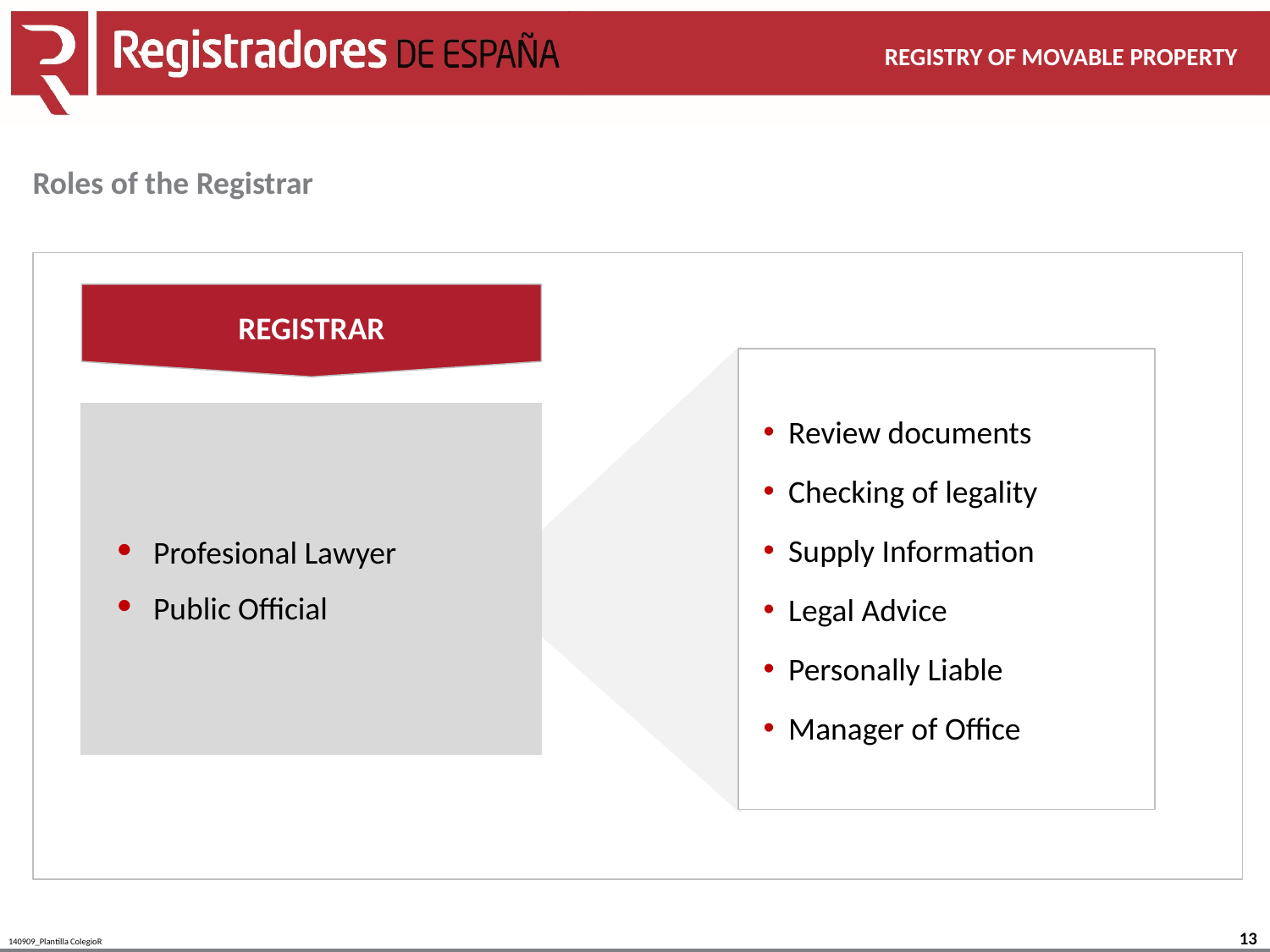

REGISTRY OF MOVABLE PROPERTY

 REGISTRAR
Roles of the Registrar

Review documents
Checking of legality
Supply Information
Legal Advice
Personally Liable
Manager of Office
Profesional Lawyer
Public Official